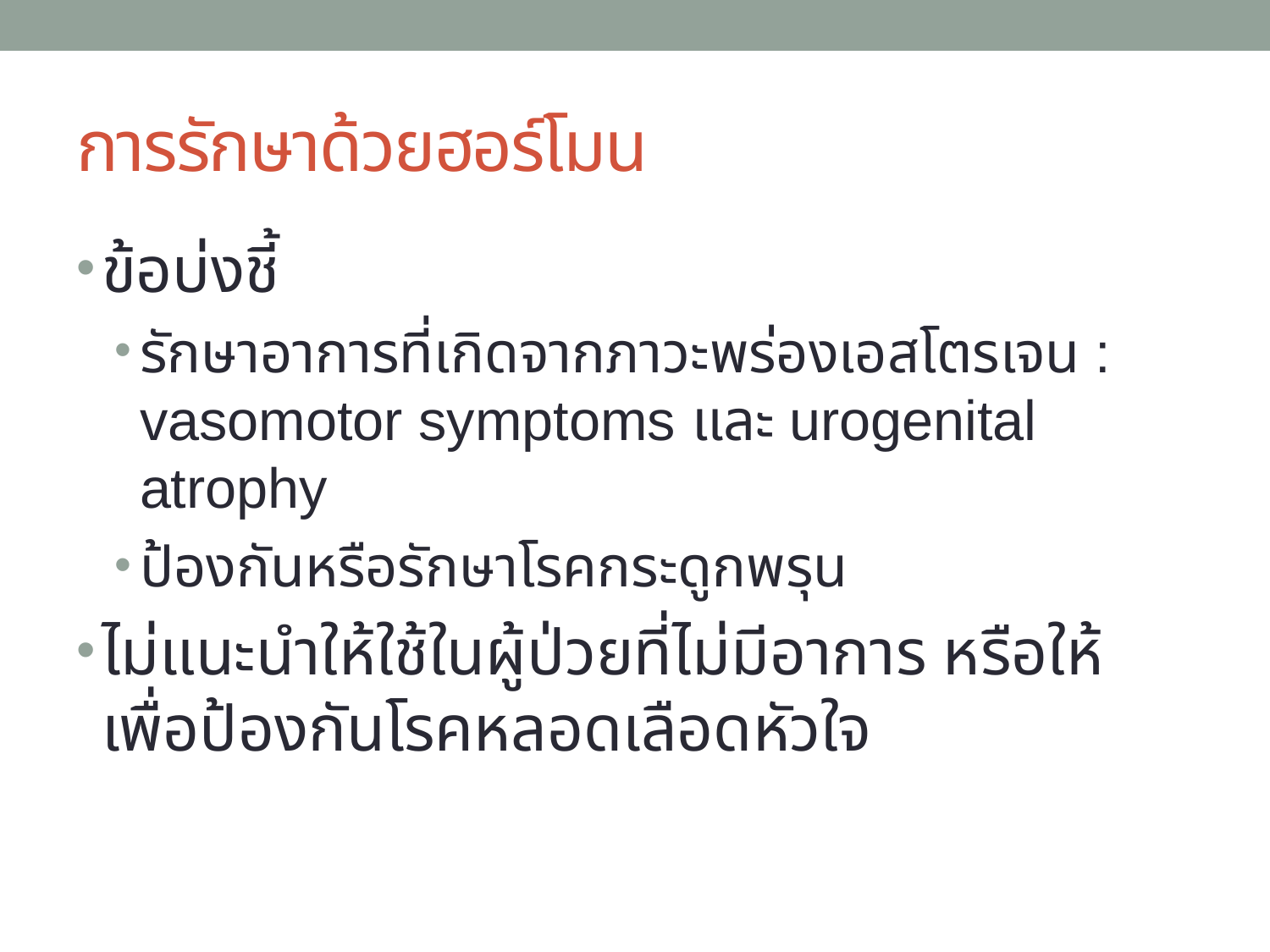

# การรักษาด้วยฮอร์โมน
ข้อบ่งชี้
รักษาอาการที่เกิดจากภาวะพร่องเอสโตรเจน : vasomotor symptoms และ urogenital atrophy
ป้องกันหรือรักษาโรคกระดูกพรุน
ไม่แนะนำให้ใช้ในผู้ป่วยที่ไม่มีอาการ หรือให้เพื่อป้องกันโรคหลอดเลือดหัวใจ